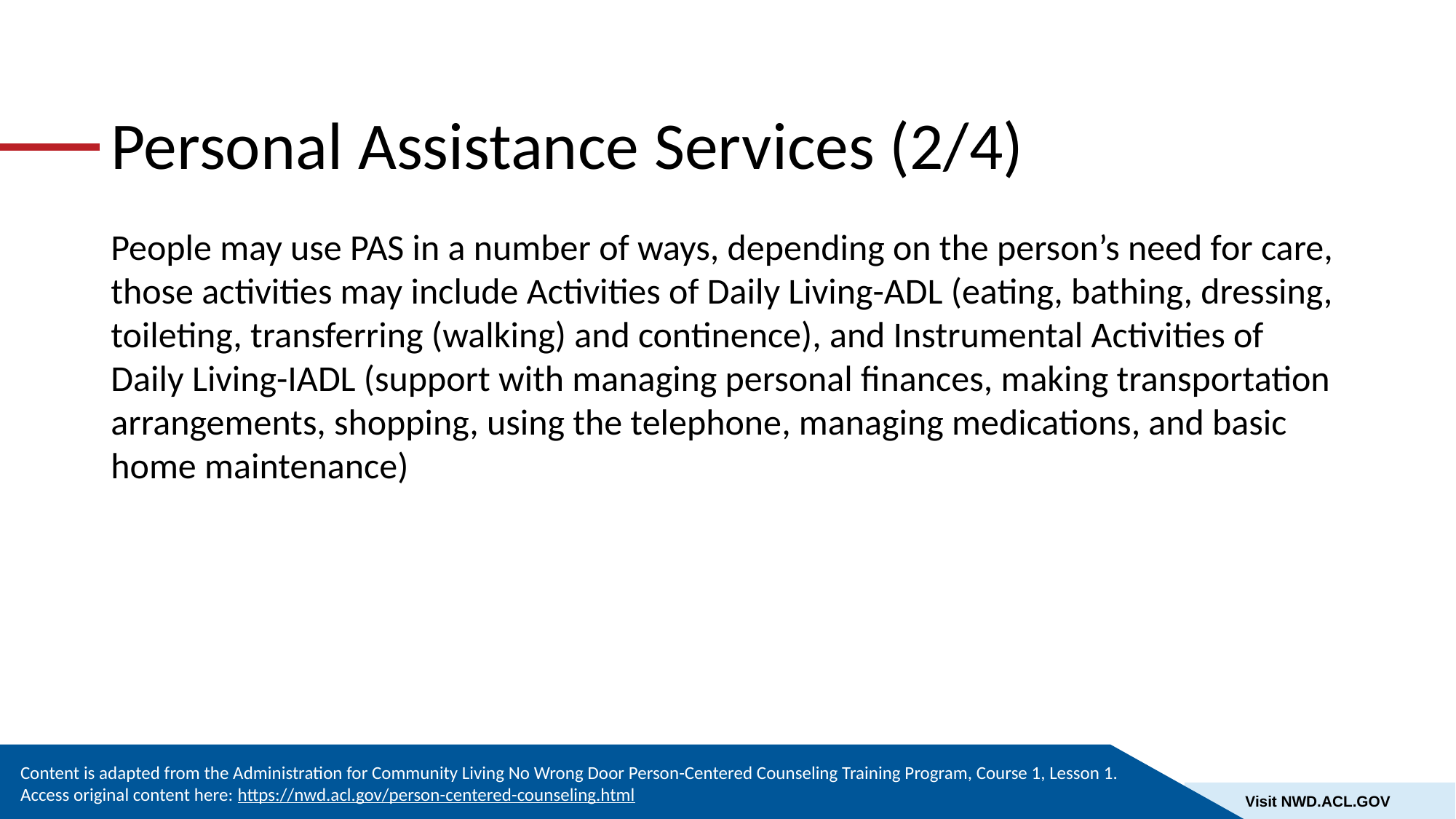

# Personal Assistance Services (2/4)
People may use PAS in a number of ways, depending on the person’s need for care, those activities may include Activities of Daily Living-ADL (eating, bathing, dressing, toileting, transferring (walking) and continence), and Instrumental Activities of Daily Living-IADL (support with managing personal finances, making transportation arrangements, shopping, using the telephone, managing medications, and basic home maintenance)